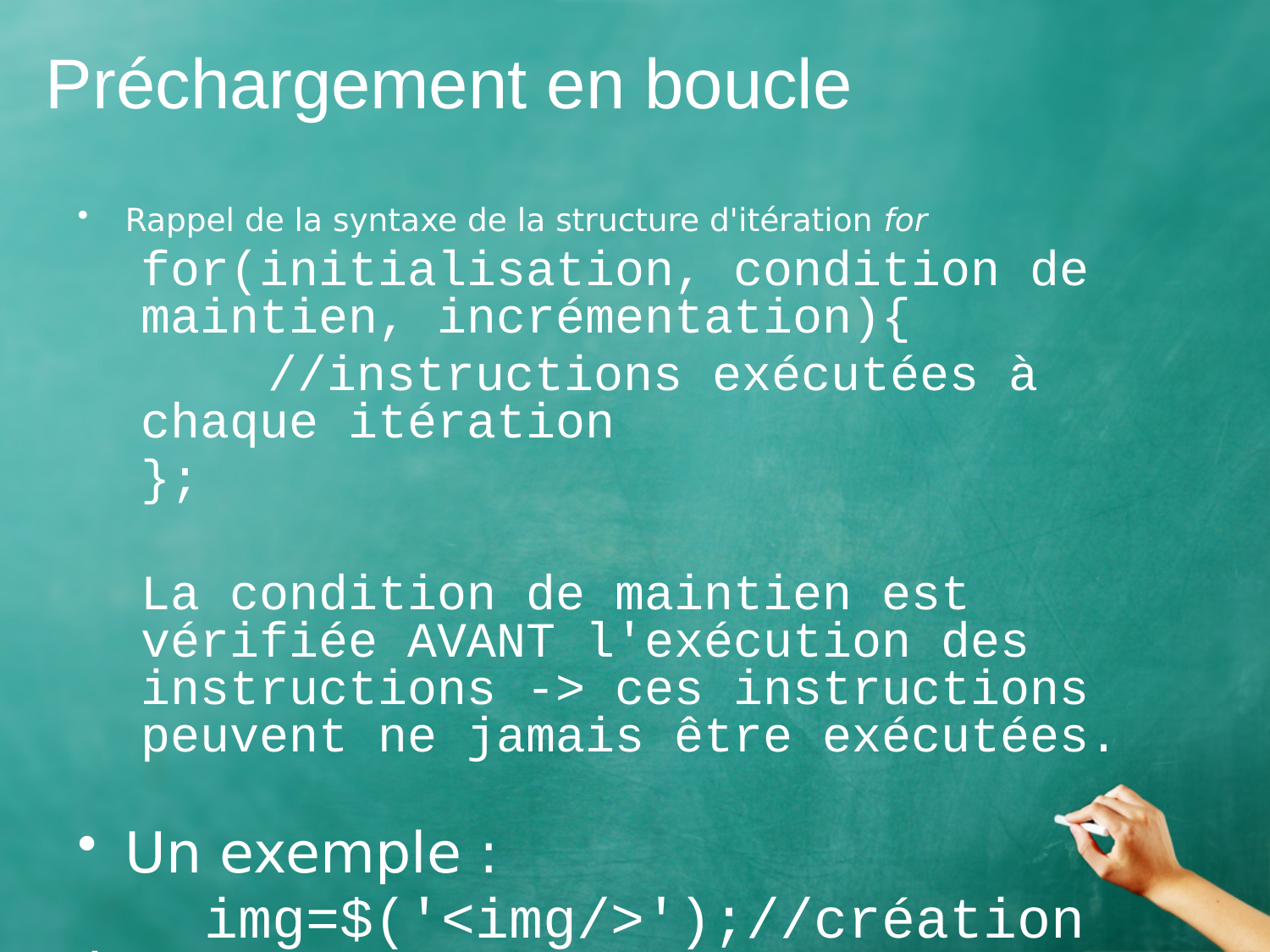

# Préchargement en boucle
Rappel de la syntaxe de la structure d'itération for
for(initialisation, condition de maintien, incrémentation){
	//instructions exécutées à chaque itération
};

La condition de maintien est vérifiée AVANT l'exécution des instructions -> ces instructions peuvent ne jamais être exécutées.

Un exemple :
	img=$('<img/>');//création image..
	//et attribution d'une source
	for(i=0, i<5, i++){img.src='image'+i+'.jpg';};

Ce code créé un élément image puis lui attribue successivement 6 sources (de image0.jpg à image4.jpg, ce qui provoque le préchargement des ressources.